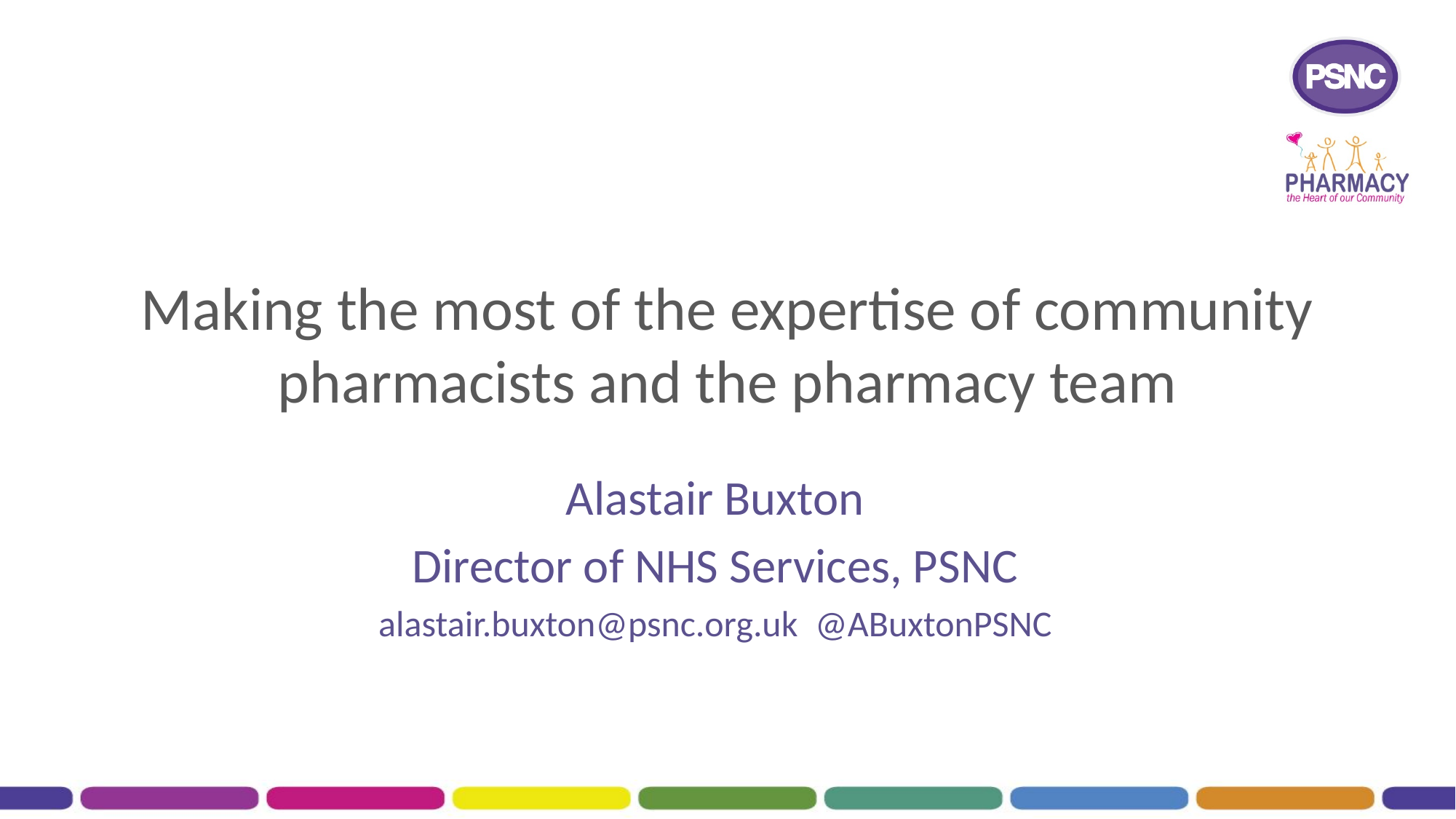

# Making the most of the expertise of community pharmacists and the pharmacy team
Alastair Buxton
Director of NHS Services, PSNC
alastair.buxton@psnc.org.uk	@ABuxtonPSNC